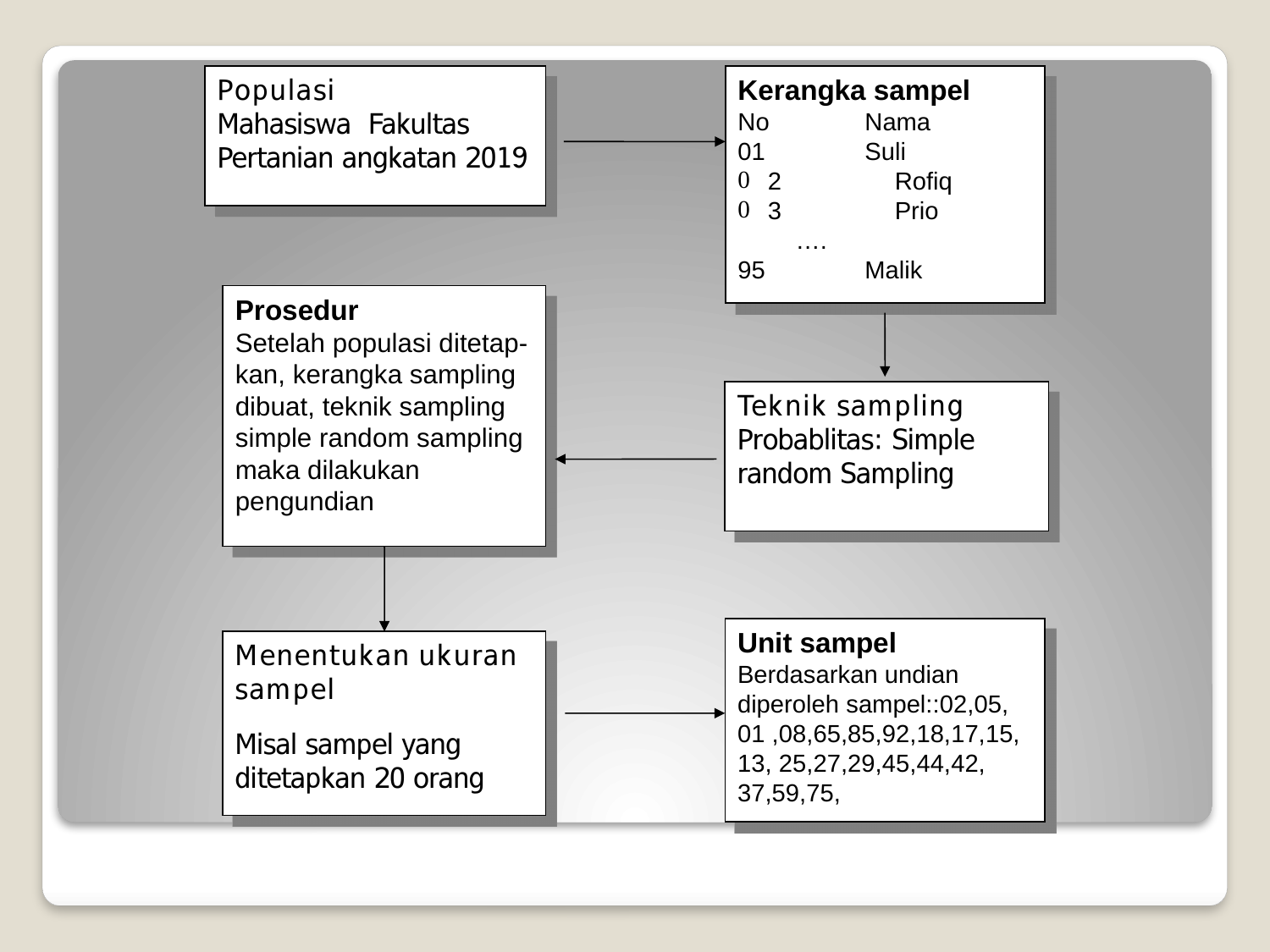

Populasi
Mahasiswa  Fakultas Pertanian angkatan 2019
Kerangka sampel
No	Nama
01	Suli
2	Rofiq
3	Prio	      ….
95	Malik

Prosedur
Setelah populasi ditetap-kan, kerangka sampling dibuat, teknik sampling simple random sampling maka dilakukan pengundian

Teknik sampling
Probablitas: Simple random Sampling

Unit sampel
Berdasarkan undian diperoleh sampel::02,05, 01 ,08,65,85,92,18,17,15,
13, 25,27,29,45,44,42, 37,59,75,
Menentukan ukuran sampel

Misal sampel yang ditetapkan 20 orang